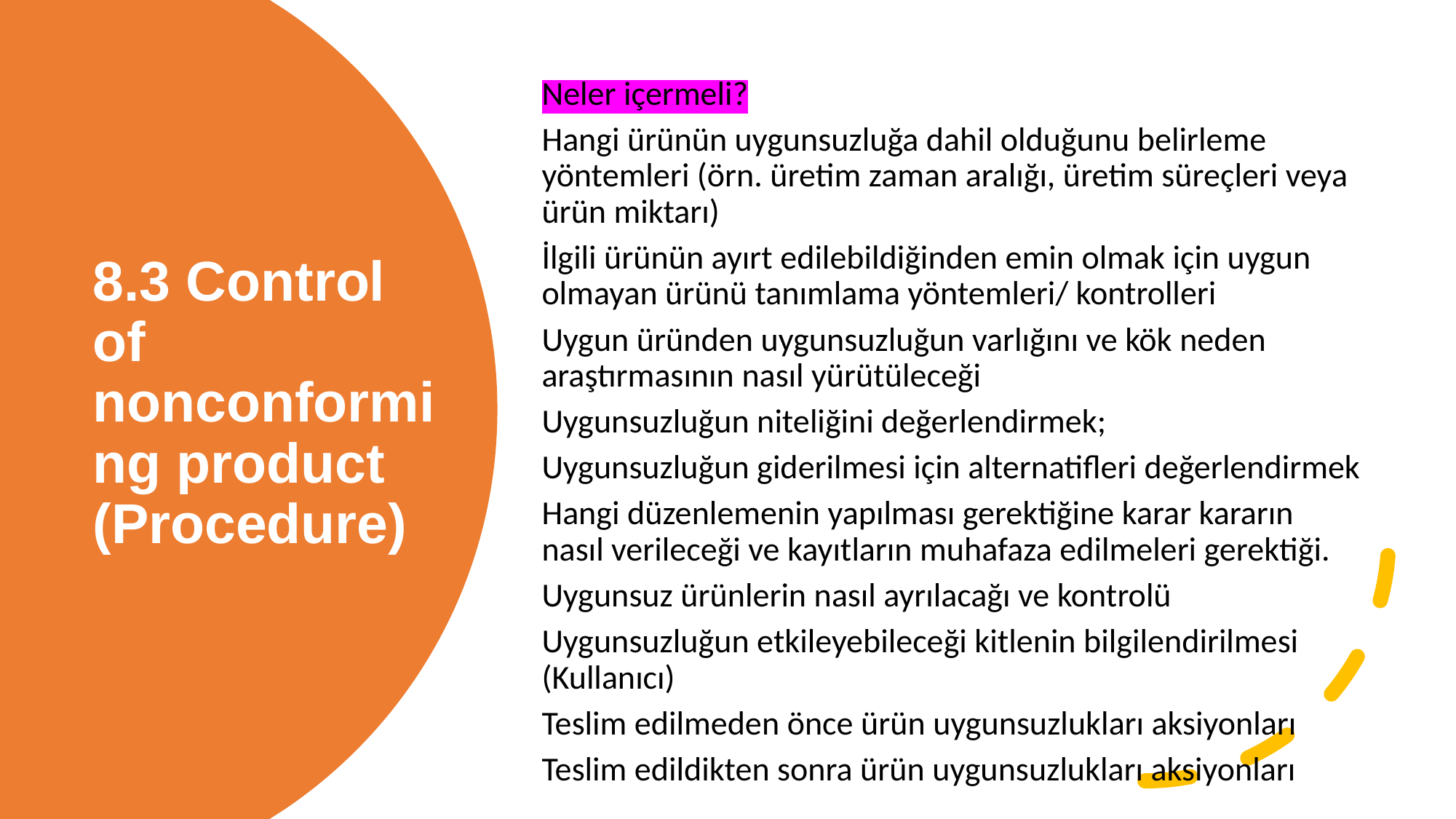

Neler içermeli?
Hangi ürünün uygunsuzluğa dahil olduğunu belirleme yöntemleri (örn. üretim zaman aralığı, üretim süreçleri veya ürün miktarı)
İlgili ürünün ayırt edilebildiğinden emin olmak için uygun olmayan ürünü tanımlama yöntemleri/ kontrolleri
Uygun üründen uygunsuzluğun varlığını ve kök neden araştırmasının nasıl yürütüleceği
Uygunsuzluğun niteliğini değerlendirmek;
Uygunsuzluğun giderilmesi için alternatifleri değerlendirmek
Hangi düzenlemenin yapılması gerektiğine karar kararın nasıl verileceği ve kayıtların muhafaza edilmeleri gerektiği.
Uygunsuz ürünlerin nasıl ayrılacağı ve kontrolü
Uygunsuzluğun etkileyebileceği kitlenin bilgilendirilmesi (Kullanıcı)
Teslim edilmeden önce ürün uygunsuzlukları aksiyonları
Teslim edildikten sonra ürün uygunsuzlukları aksiyonları

# 8.3 Control of nonconforming product (Procedure)